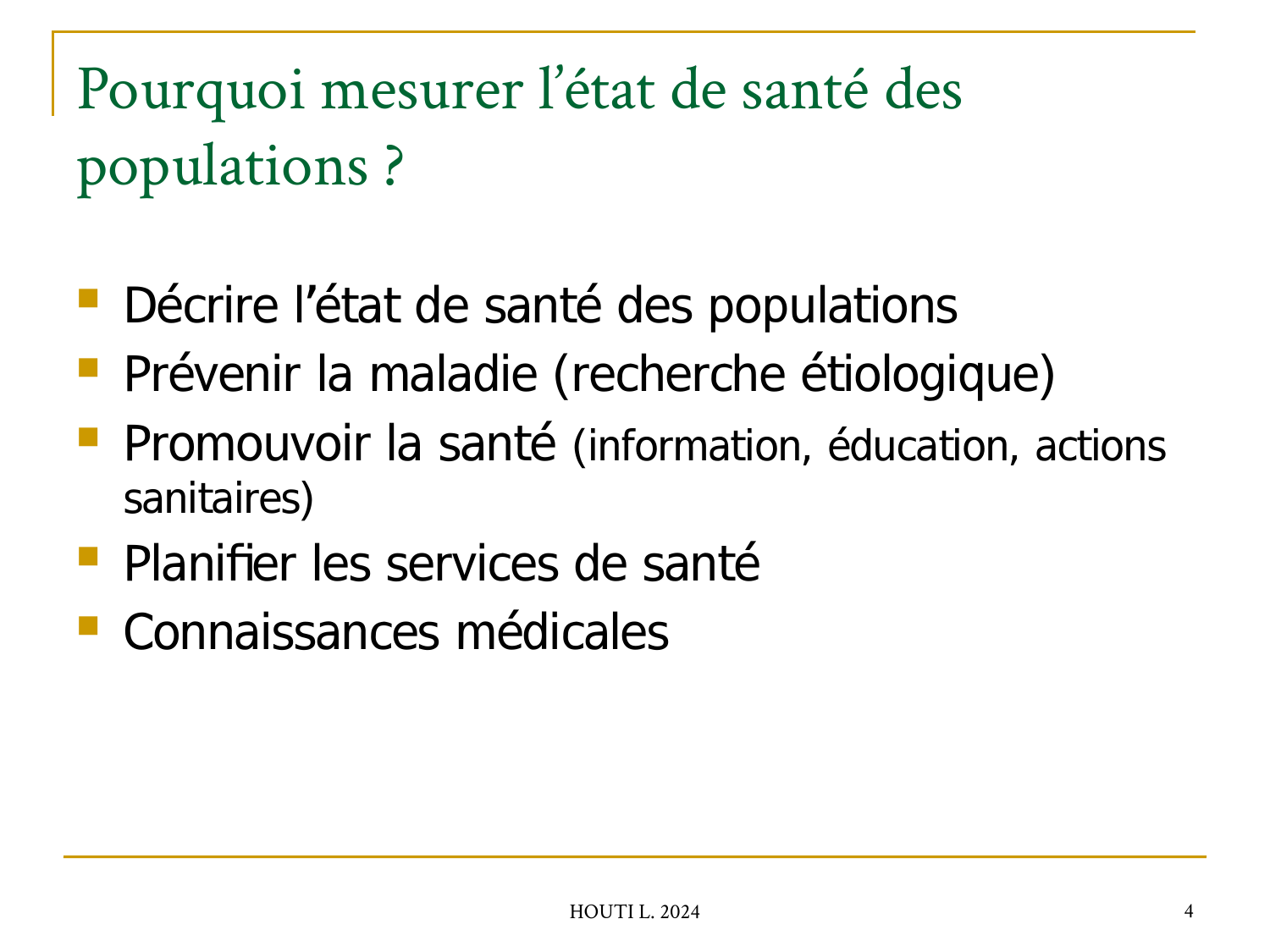

# Pourquoi mesurer l’état de santé des populations ?
Décrire l’état de santé des populations
Prévenir la maladie (recherche étiologique)
Promouvoir la santé (information, éducation, actions sanitaires)
Planifier les services de santé
Connaissances médicales
4
HOUTI L. 2024